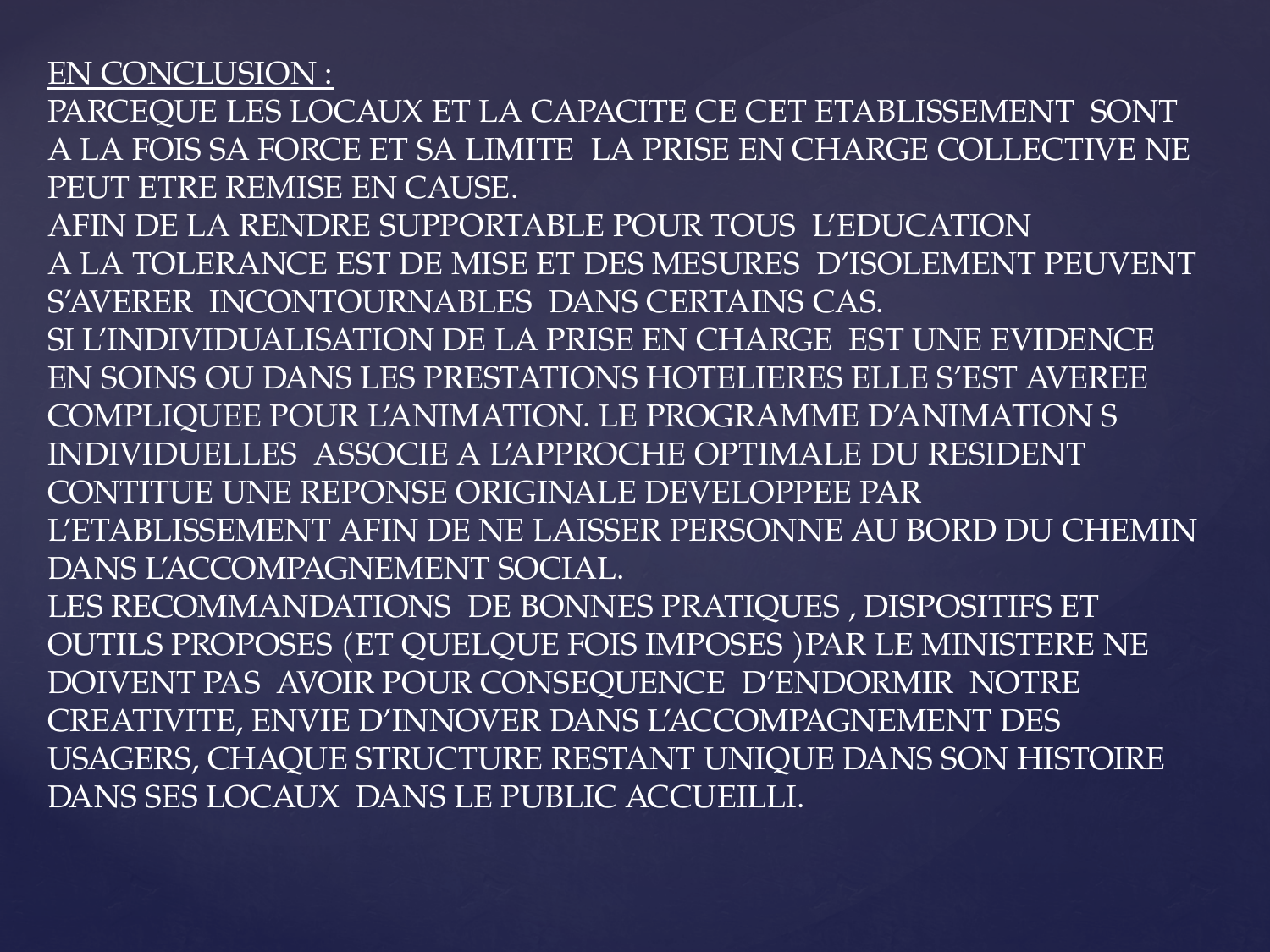

EN CONCLUSION :
PARCEQUE LES LOCAUX ET LA CAPACITE CE CET ETABLISSEMENT  SONT A LA FOIS SA FORCE ET SA LIMITE  LA PRISE EN CHARGE COLLECTIVE NE PEUT ETRE REMISE EN CAUSE.
AFIN DE LA RENDRE SUPPORTABLE POUR TOUS  L’EDUCATION
A LA TOLERANCE EST DE MISE ET DES MESURES  D’ISOLEMENT PEUVENT S’AVERER  INCONTOURNABLES  DANS CERTAINS CAS.
SI L’INDIVIDUALISATION DE LA PRISE EN CHARGE  EST UNE EVIDENCE EN SOINS OU DANS LES PRESTATIONS HOTELIERES ELLE S’EST AVEREE  COMPLIQUEE POUR L’ANIMATION. LE PROGRAMME D’ANIMATION S INDIVIDUELLES  ASSOCIE A L’APPROCHE OPTIMALE DU RESIDENT CONTITUE UNE REPONSE ORIGINALE DEVELOPPEE PAR L’ETABLISSEMENT AFIN DE NE LAISSER PERSONNE AU BORD DU CHEMIN DANS L’ACCOMPAGNEMENT SOCIAL.
LES RECOMMANDATIONS  DE BONNES PRATIQUES , DISPOSITIFS ET OUTILS PROPOSES (ET QUELQUE FOIS IMPOSES )PAR LE MINISTERE NE DOIVENT PAS  AVOIR POUR CONSEQUENCE  D’ENDORMIR  NOTRE CREATIVITE, ENVIE D’INNOVER DANS L’ACCOMPAGNEMENT DES USAGERS, CHAQUE STRUCTURE RESTANT UNIQUE DANS SON HISTOIRE DANS SES LOCAUX  DANS LE PUBLIC ACCUEILLI.